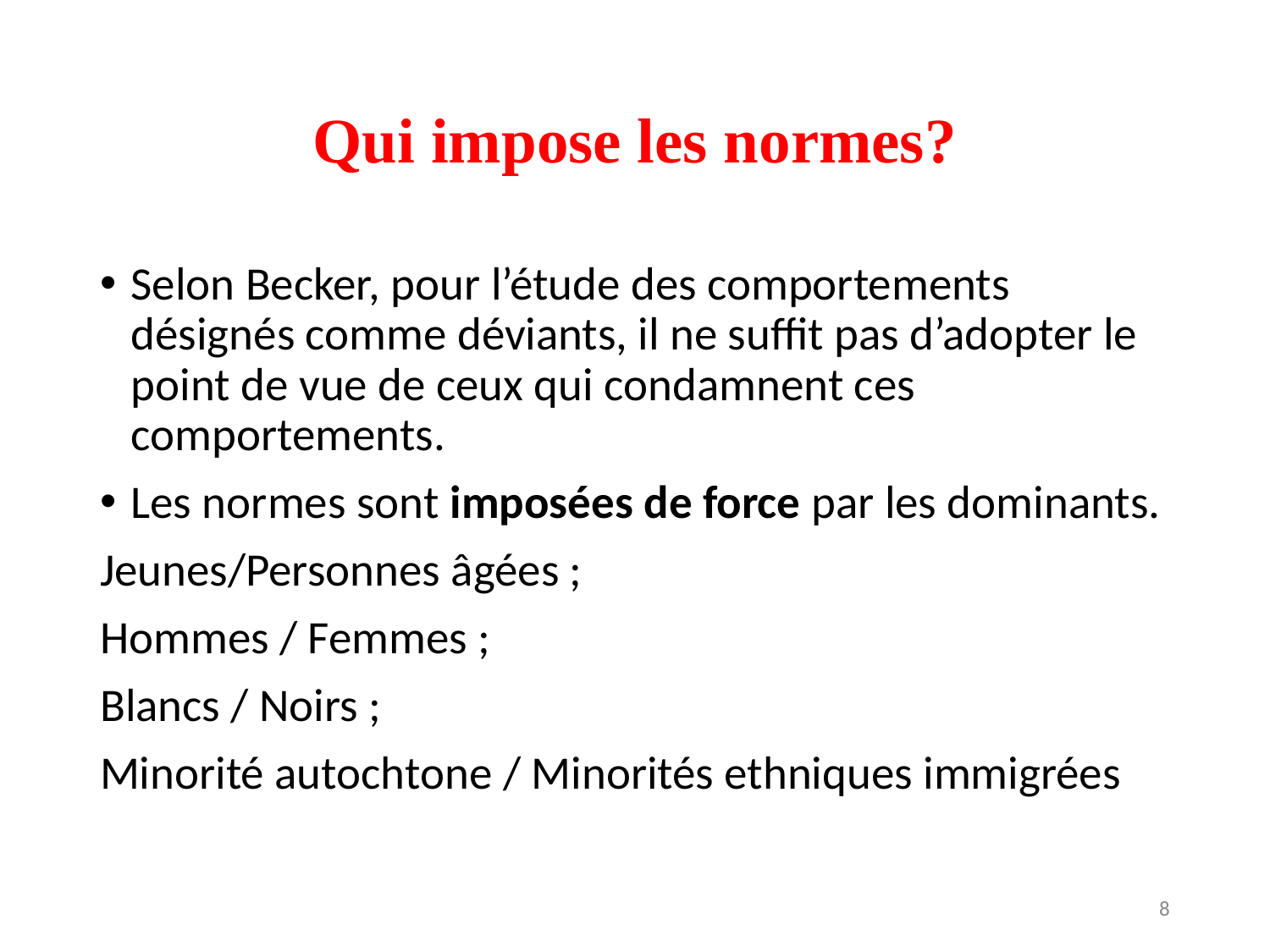

# Qui impose les normes?
Selon Becker, pour l’étude des comportements désignés comme déviants, il ne suffit pas d’adopter le point de vue de ceux qui condamnent ces comportements.
Les normes sont imposées de force par les dominants.
Jeunes/Personnes âgées ;
Hommes / Femmes ;
Blancs / Noirs ;
Minorité autochtone / Minorités ethniques immigrées

8